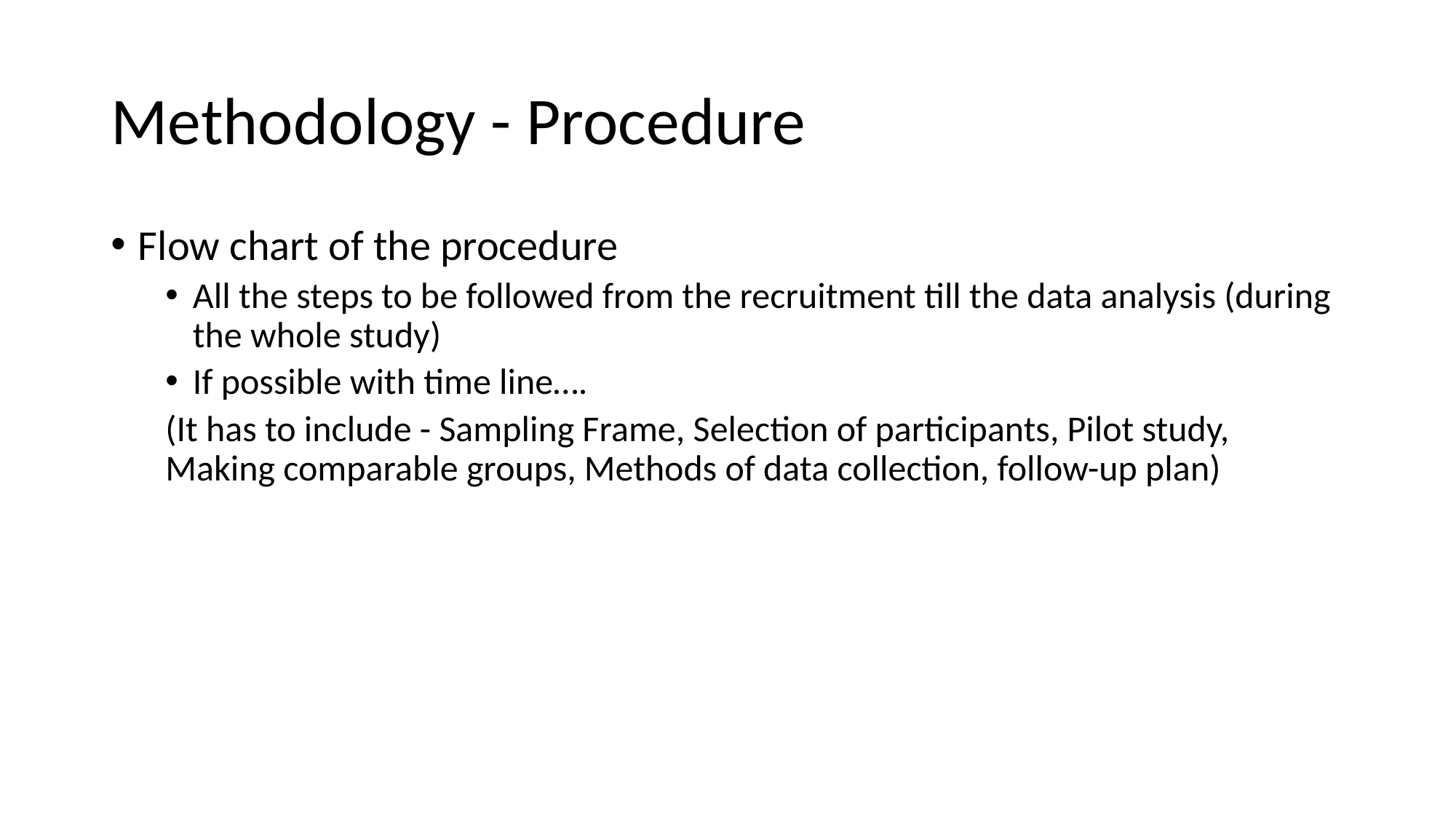

# Methodology - Procedure
Flow chart of the procedure
All the steps to be followed from the recruitment till the data analysis (during the whole study)
If possible with time line….
(It has to include - Sampling Frame, Selection of participants, Pilot study, Making comparable groups, Methods of data collection, follow-up plan)